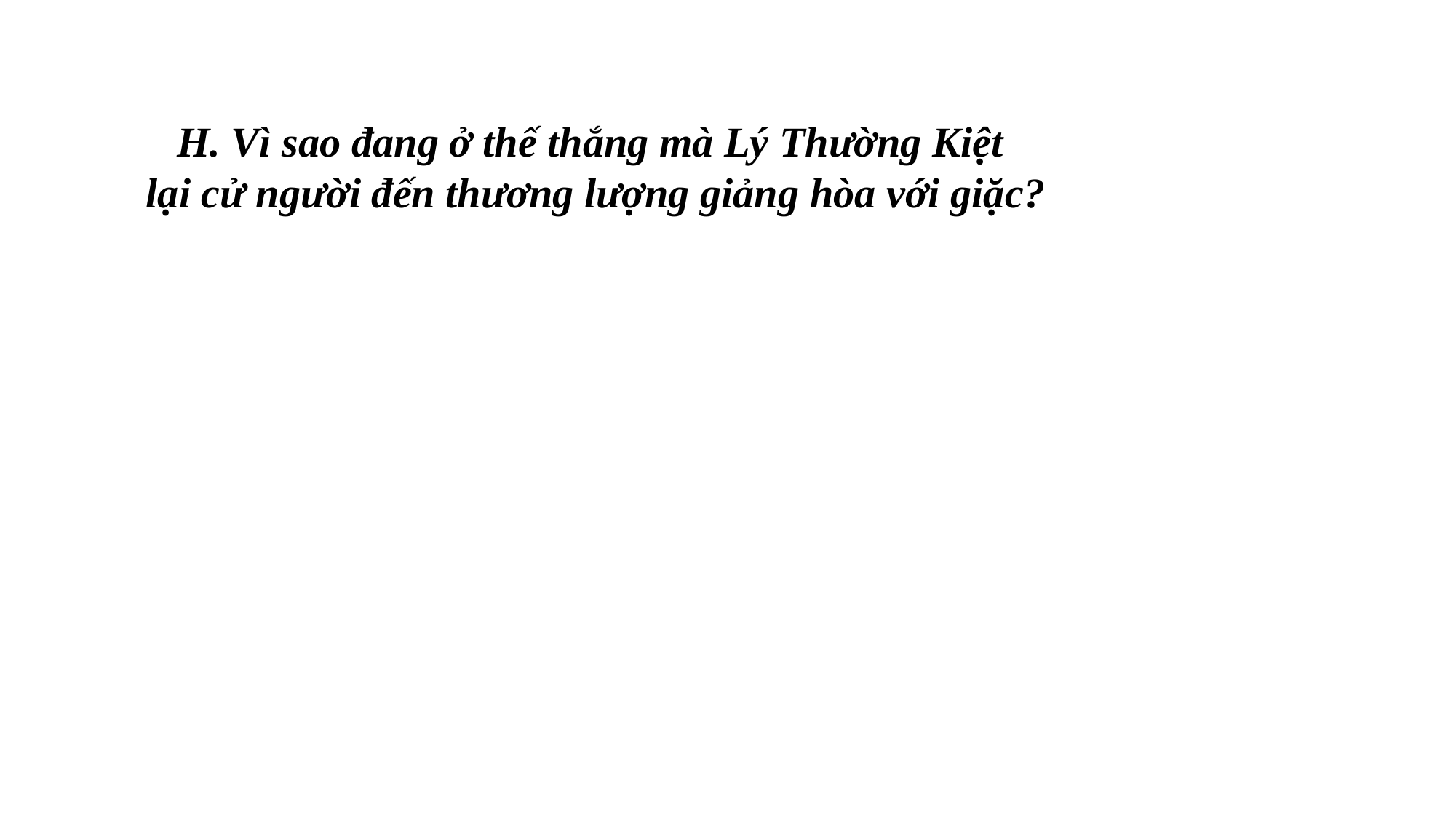

H. Vì sao đang ở thế thắng mà Lý Thường Kiệt
lại cử người đến thương lượng giảng hòa với giặc?